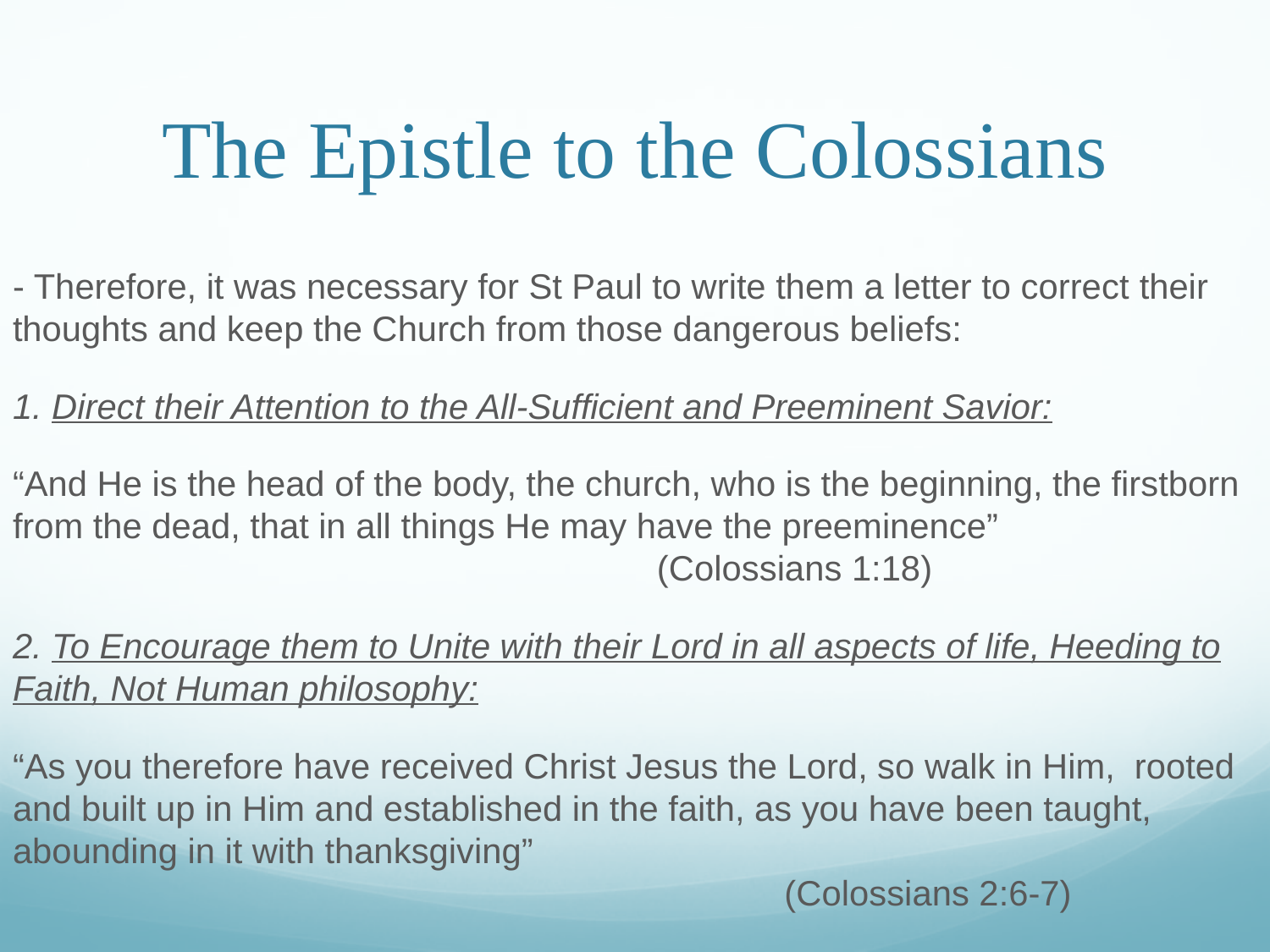

# The Epistle to the Colossians
- Therefore, it was necessary for St Paul to write them a letter to correct their thoughts and keep the Church from those dangerous beliefs:
1. Direct their Attention to the All-Sufficient and Preeminent Savior:
“And He is the head of the body, the church, who is the beginning, the firstborn from the dead, that in all things He may have the preeminence”						              (Colossians 1:18)
2. To Encourage them to Unite with their Lord in all aspects of life, Heeding to Faith, Not Human philosophy:
“As you therefore have received Christ Jesus the Lord, so walk in Him,  rooted and built up in Him and established in the faith, as you have been taught, abounding in it with thanksgiving”											 (Colossians 2:6-7)